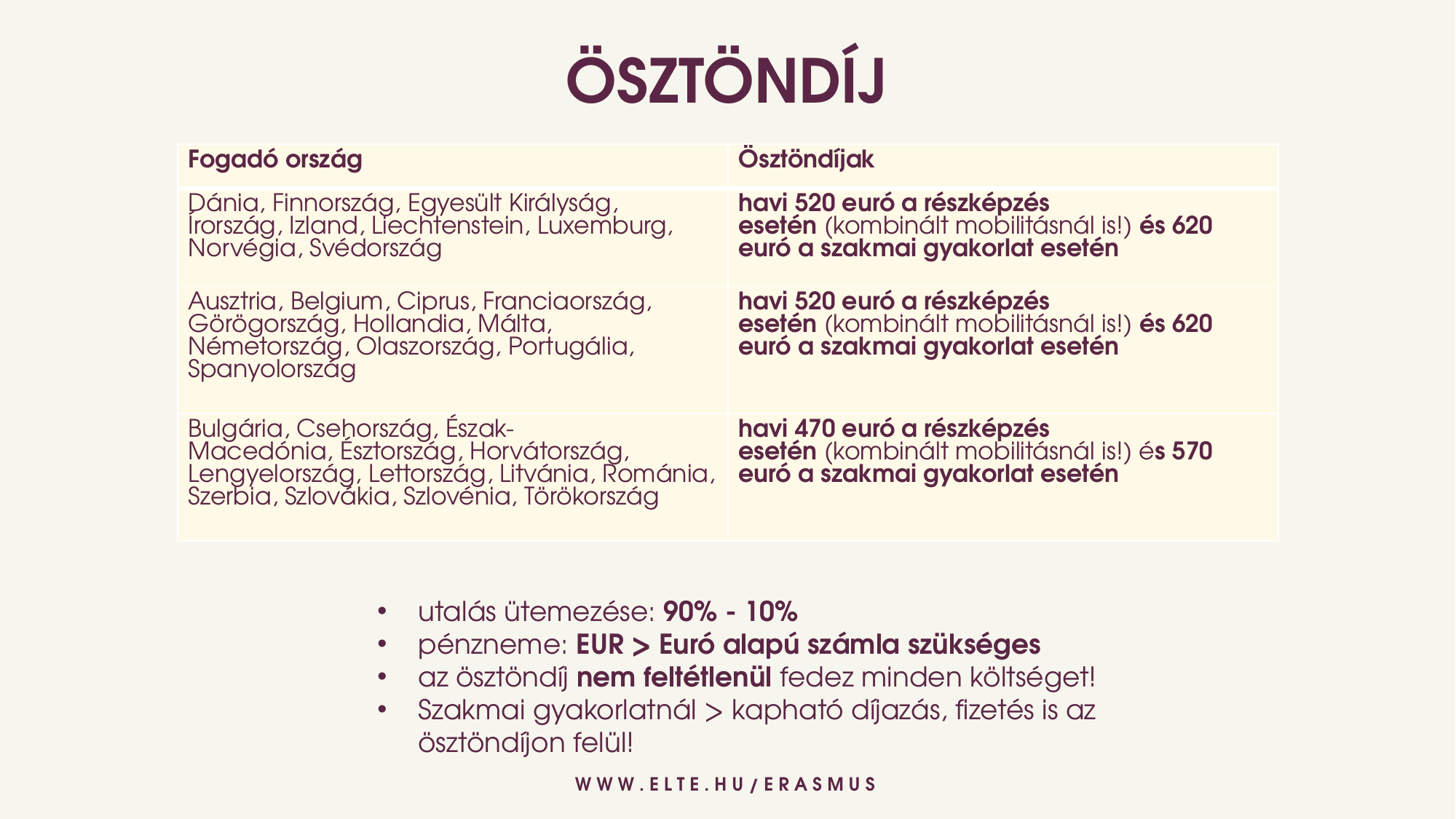

# ÖSZTÖNDÍJ
| Fogadó ország | Ösztöndíjak |
| --- | --- |
| Dánia, Finnország, Egyesült Királyság, Írország, Izland, Liechtenstein, Luxemburg, Norvégia, Svédország | havi 520 euró a részképzés esetén (kombinált mobilitásnál is!) és 620 euró a szakmai gyakorlat esetén |
| Ausztria, Belgium, Ciprus, Franciaország, Görögország, Hollandia, Málta, Németország, Olaszország, Portugália, Spanyolország | havi 520 euró a részképzés esetén (kombinált mobilitásnál is!) és 620 euró a szakmai gyakorlat esetén |
| Bulgária, Csehország, Észak-Macedónia, Észtország, Horvátország, Lengyelország, Lettország, Litvánia, Románia, Szerbia, Szlovákia, Szlovénia, Törökország | havi 470 euró a részképzés esetén (kombinált mobilitásnál is!) és 570 euró a szakmai gyakorlat esetén |
utalás ütemezése: 90% - 10%
pénzneme: EUR > Euró alapú számla szükséges
az ösztöndíj nem feltétlenül fedez minden költséget!
Szakmai gyakorlatnál > kapható díjazás, fizetés is az ösztöndíjon felül!

w w w . e l t e . h u / e r a s m u s